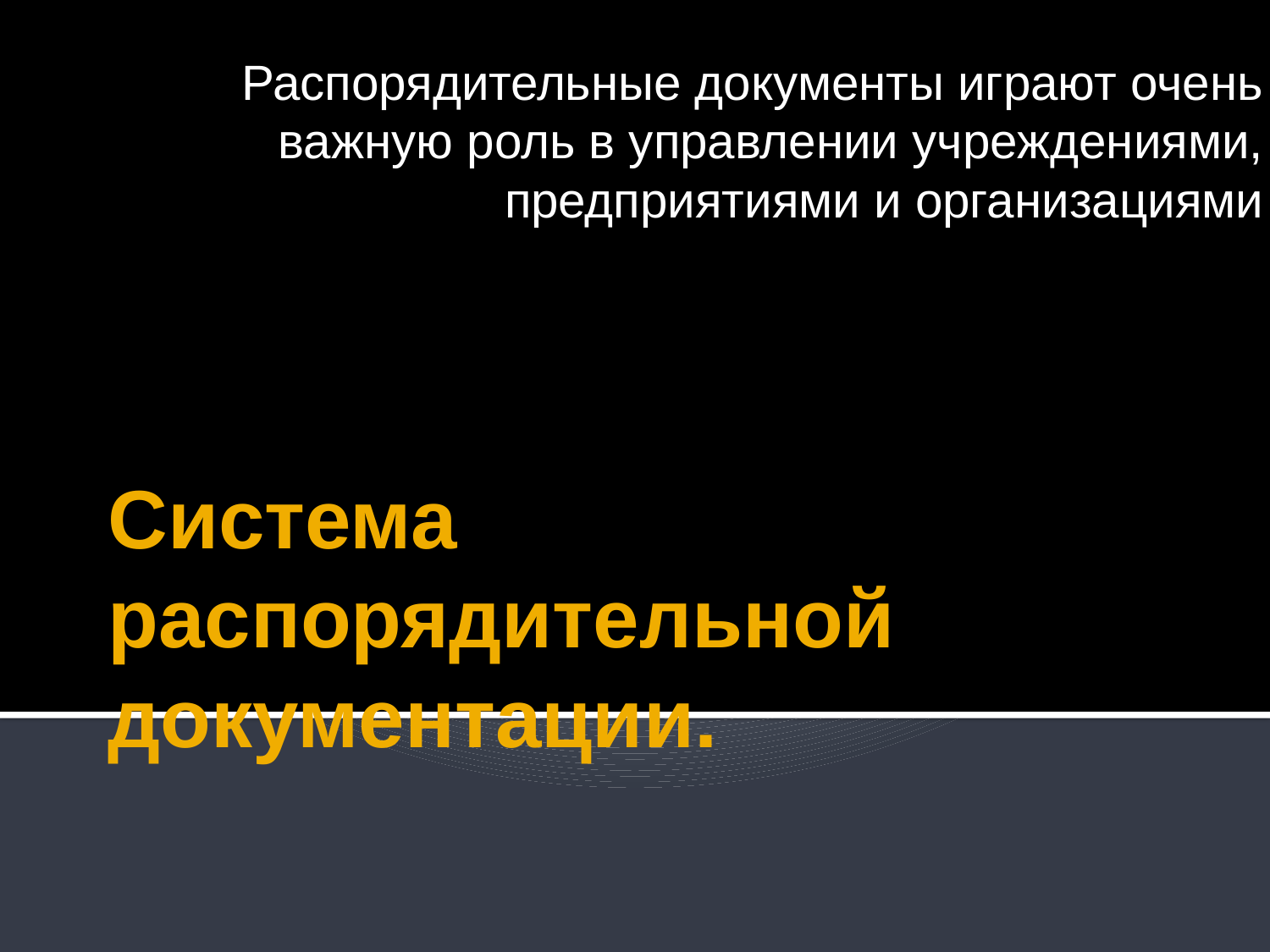

Распорядительные документы играют очень важную роль в управлении учреждениями, предприятиями и организациями
# Система распорядительной документации.